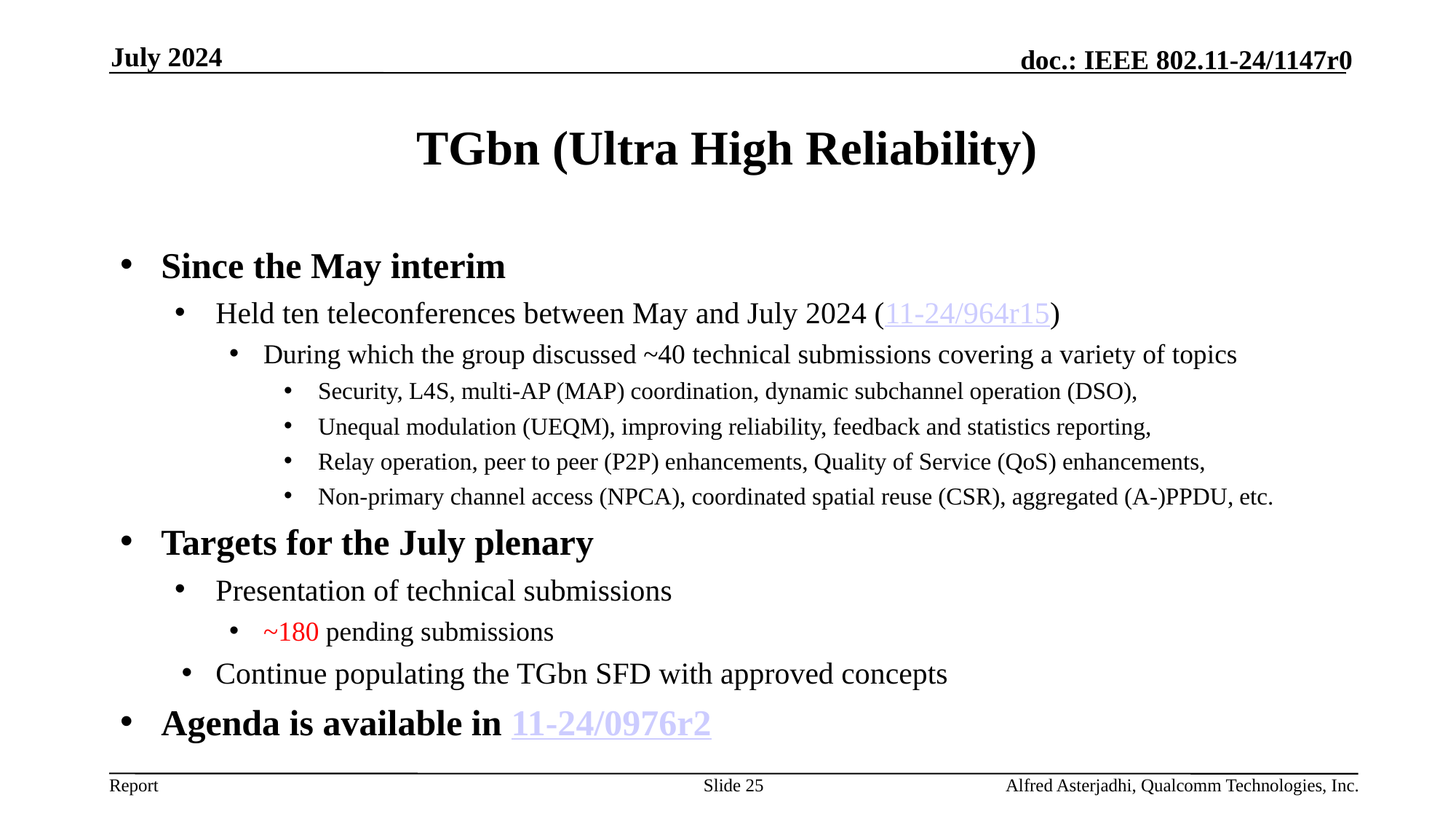

July 2024
# TGbn (Ultra High Reliability)
Since the May interim
Held ten teleconferences between May and July 2024 (11-24/964r15)
During which the group discussed ~40 technical submissions covering a variety of topics
Security, L4S, multi-AP (MAP) coordination, dynamic subchannel operation (DSO),
Unequal modulation (UEQM), improving reliability, feedback and statistics reporting,
Relay operation, peer to peer (P2P) enhancements, Quality of Service (QoS) enhancements,
Non-primary channel access (NPCA), coordinated spatial reuse (CSR), aggregated (A-)PPDU, etc.
Targets for the July plenary
Presentation of technical submissions
~180 pending submissions
Continue populating the TGbn SFD with approved concepts
Agenda is available in 11-24/0976r2
Slide 25
Alfred Asterjadhi, Qualcomm Technologies, Inc.